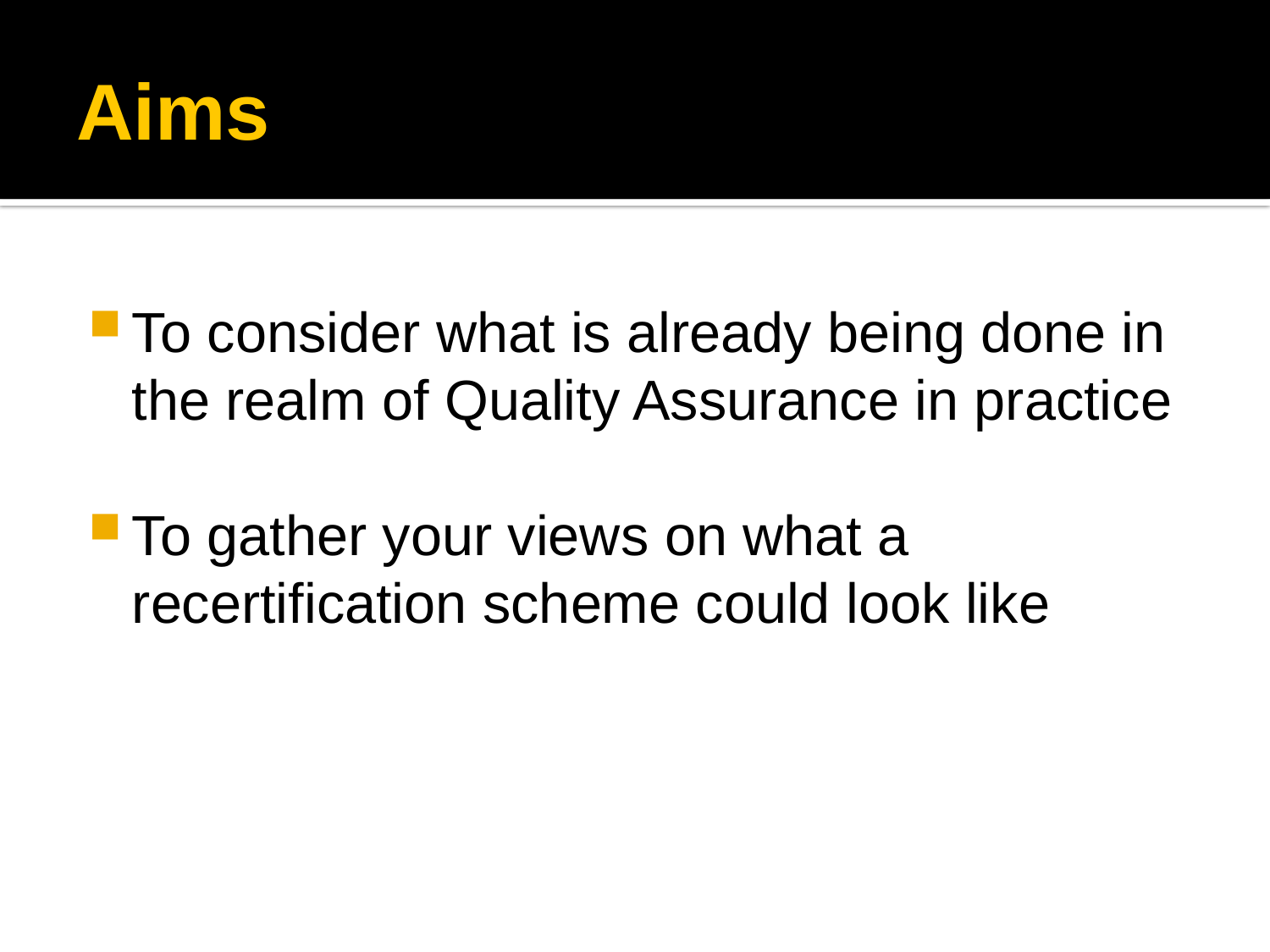

# Aims

To consider what is already being done in the realm of Quality Assurance in practice

To gather your views on what a recertification scheme could look like